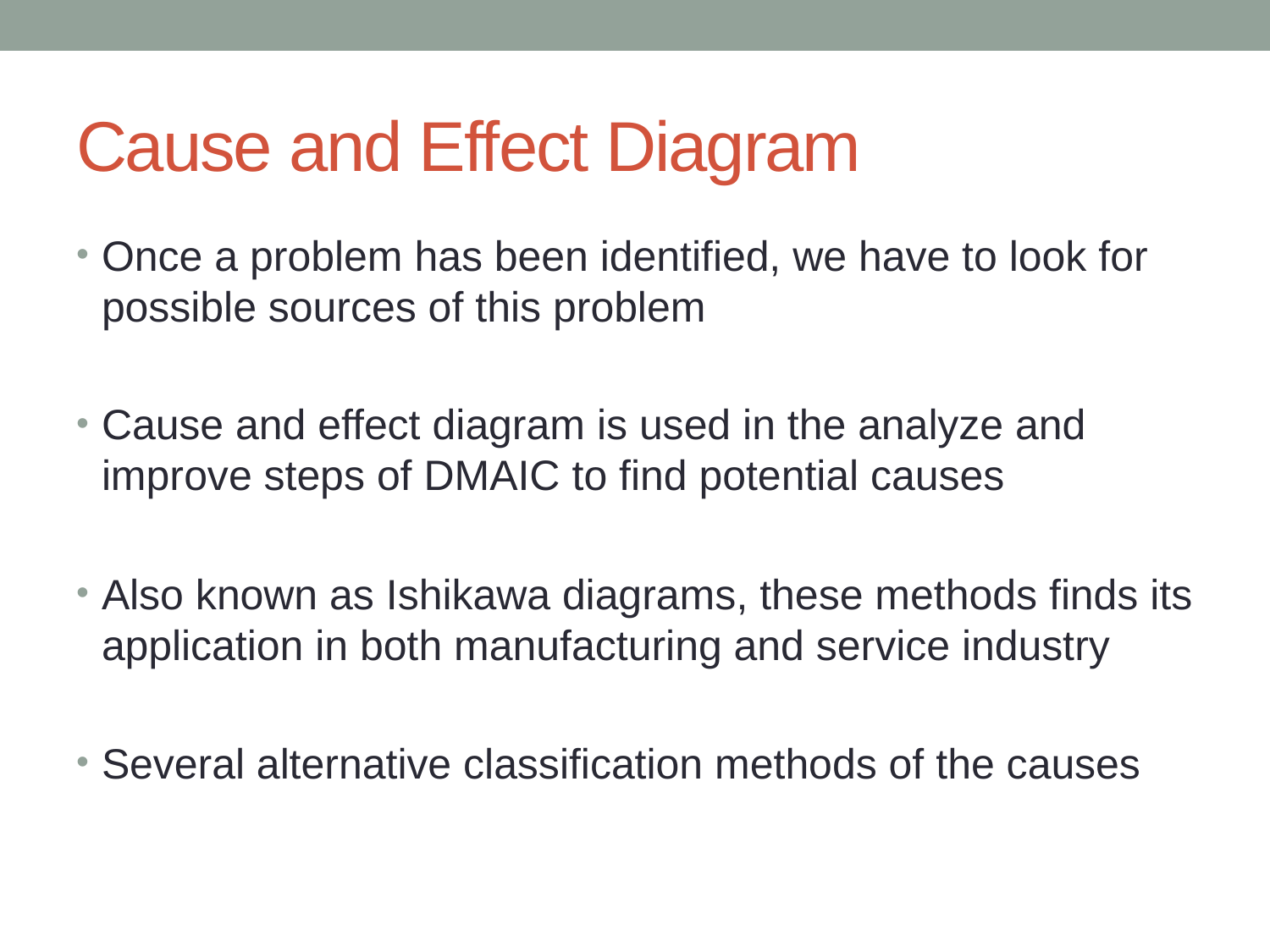

# Cause and Effect Diagram
Once a problem has been identified, we have to look for possible sources of this problem

Cause and effect diagram is used in the analyze and improve steps of DMAIC to find potential causes

Also known as Ishikawa diagrams, these methods finds its application in both manufacturing and service industry

Several alternative classification methods of the causes